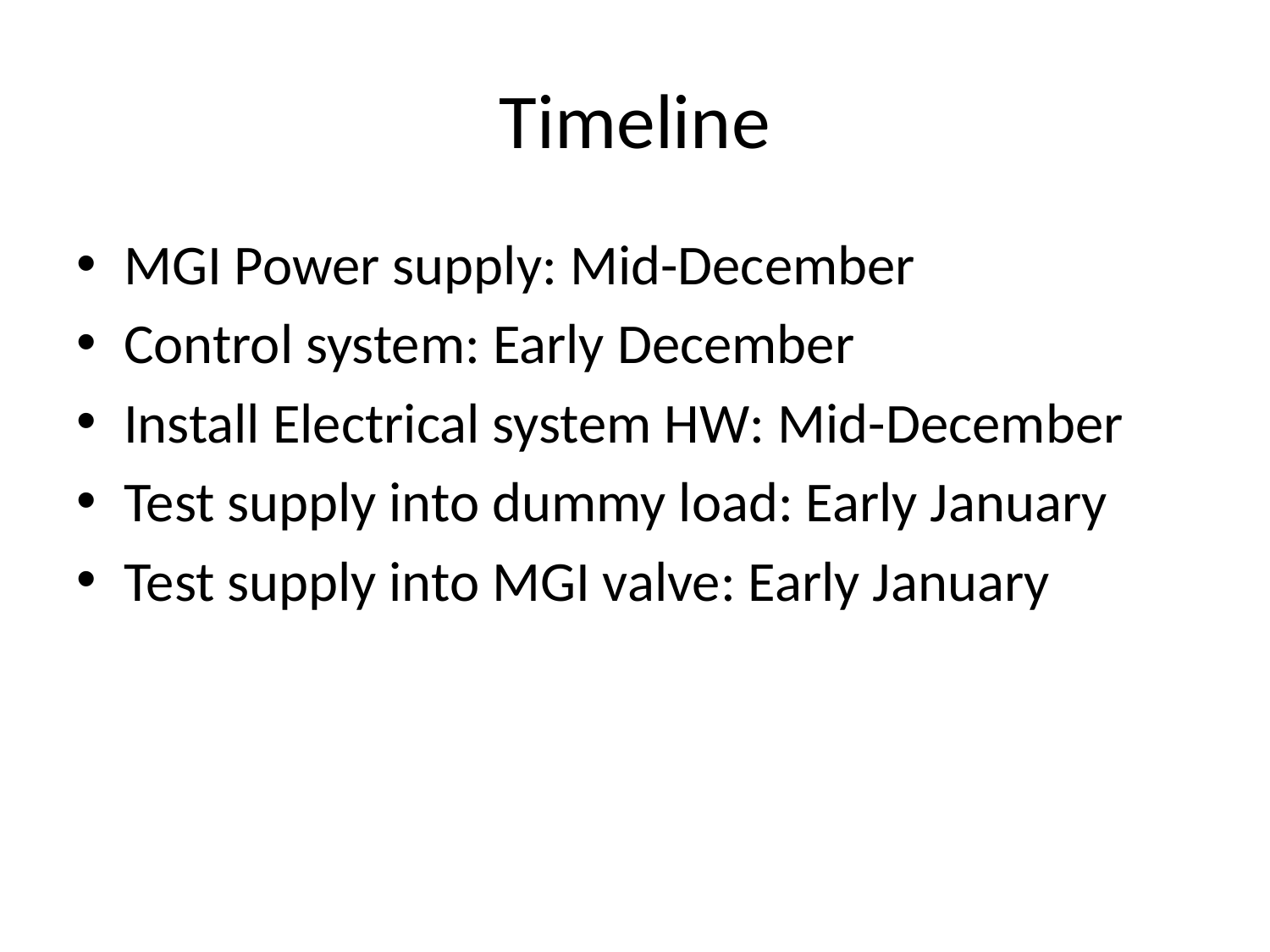

# Timeline
MGI Power supply: Mid-December
Control system: Early December
Install Electrical system HW: Mid-December
Test supply into dummy load: Early January
Test supply into MGI valve: Early January